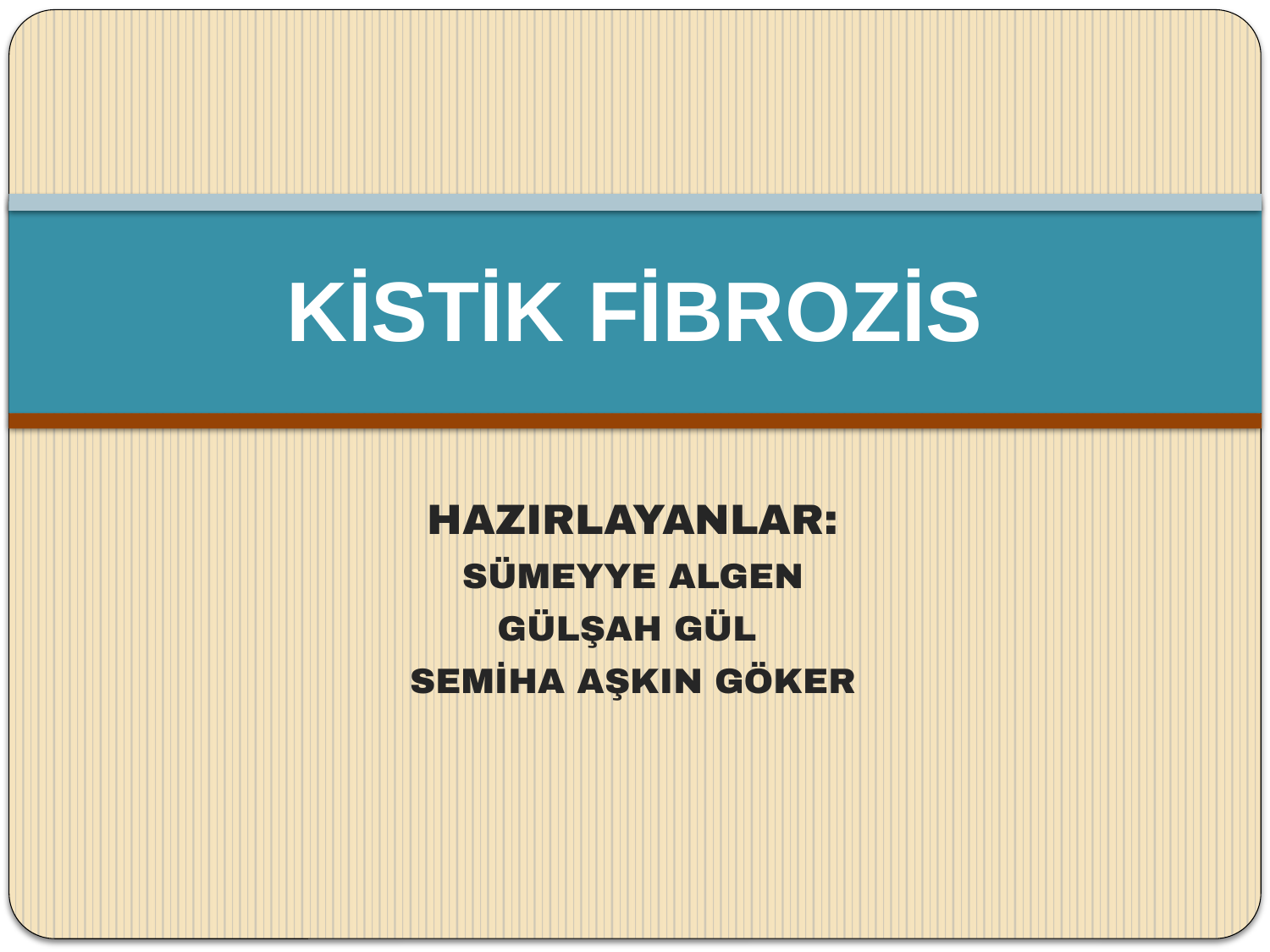

# KİSTİK FİBROZİS
HAZIRLAYANLAR:
SÜMEYYE ALGEN
GÜLŞAH GÜL
SEMİHA AŞKIN GÖKER